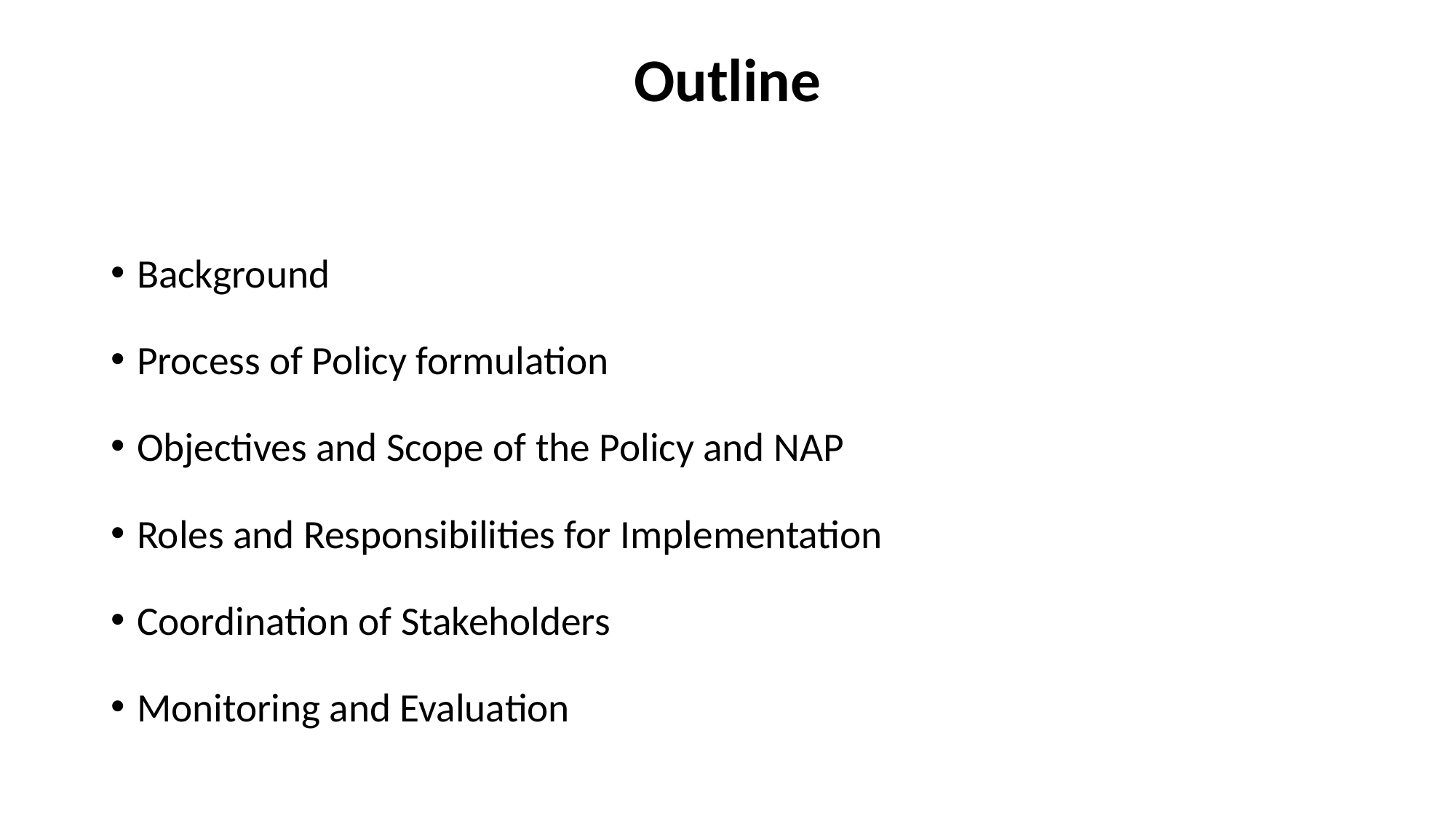

# Outline
Background
Process of Policy formulation
Objectives and Scope of the Policy and NAP
Roles and Responsibilities for Implementation
Coordination of Stakeholders
Monitoring and Evaluation